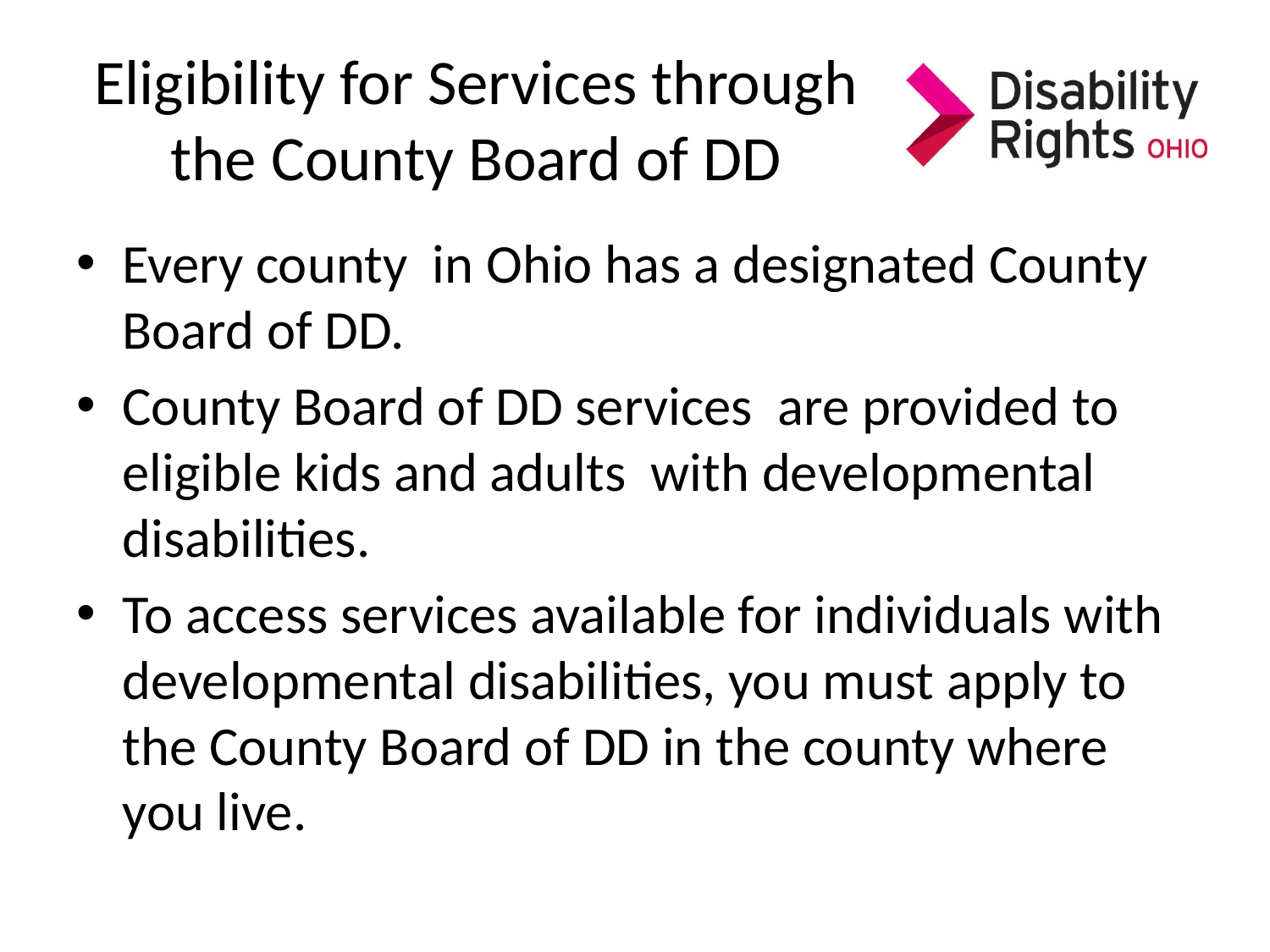

# Eligibility for Services through the County Board of DD
Every county  in Ohio has a designated County Board of DD.
County Board of DD services  are provided to eligible kids and adults  with developmental disabilities.
To access services available for individuals with developmental disabilities, you must apply to the County Board of DD in the county where you live.